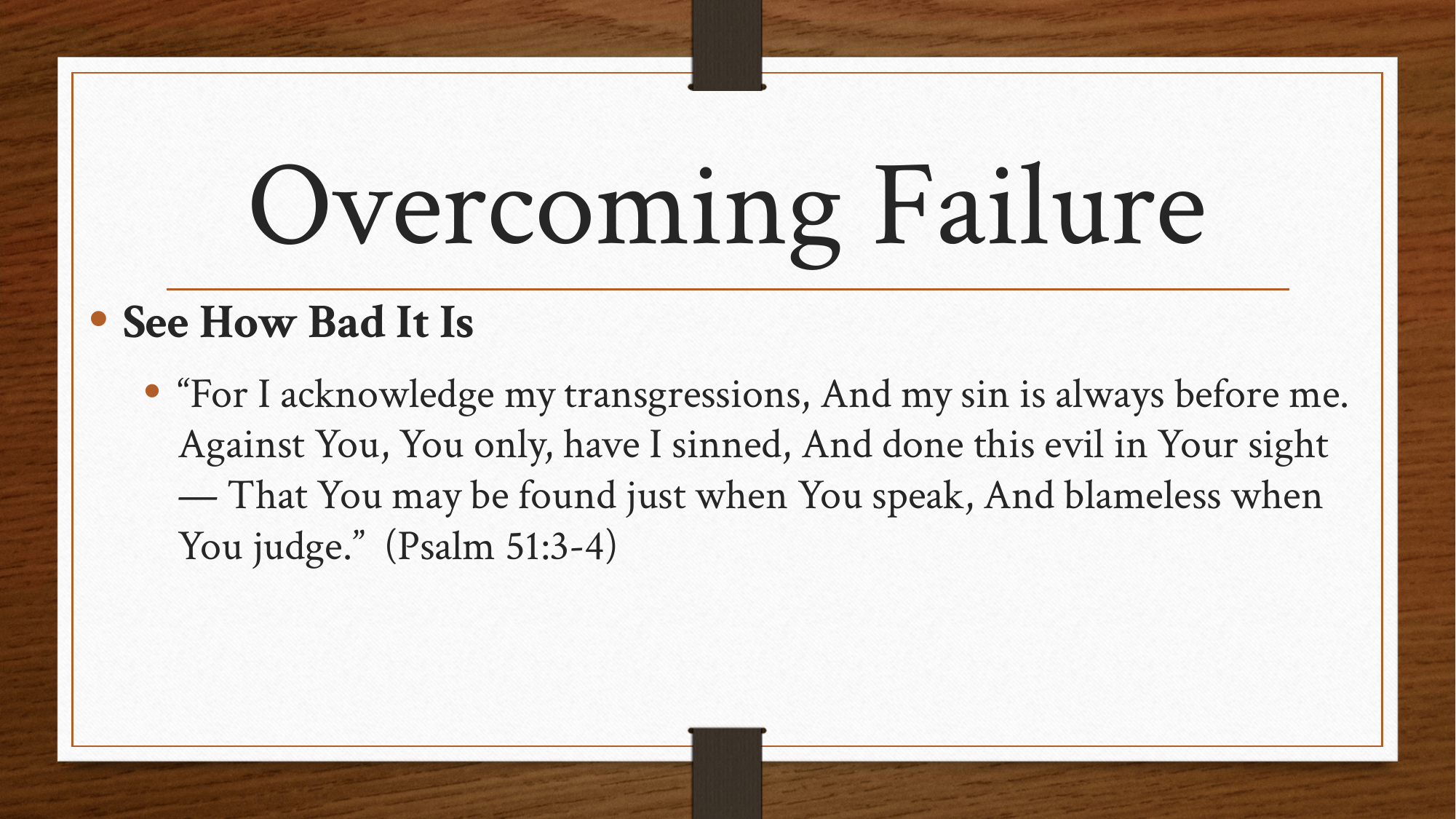

# Overcoming Failure
See How Bad It Is
“For I acknowledge my transgressions, And my sin is always before me. Against You, You only, have I sinned, And done this evil in Your sight— That You may be found just when You speak, And blameless when You judge.”  (Psalm 51:3-4)